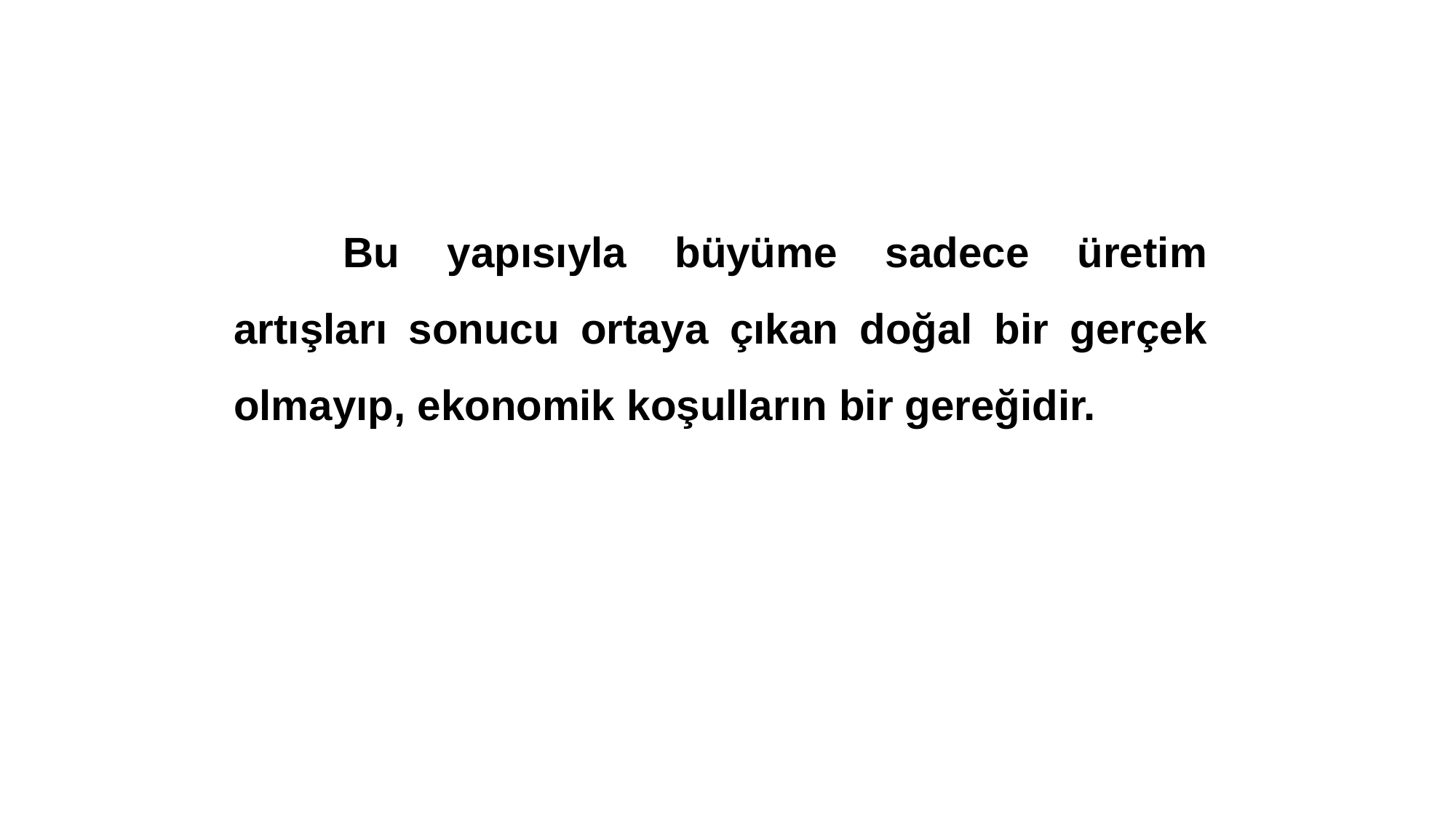

Bu yapısıyla büyüme sadece üretim artışları sonucu ortaya çıkan doğal bir gerçek olmayıp, ekonomik koşulların bir gereğidir.